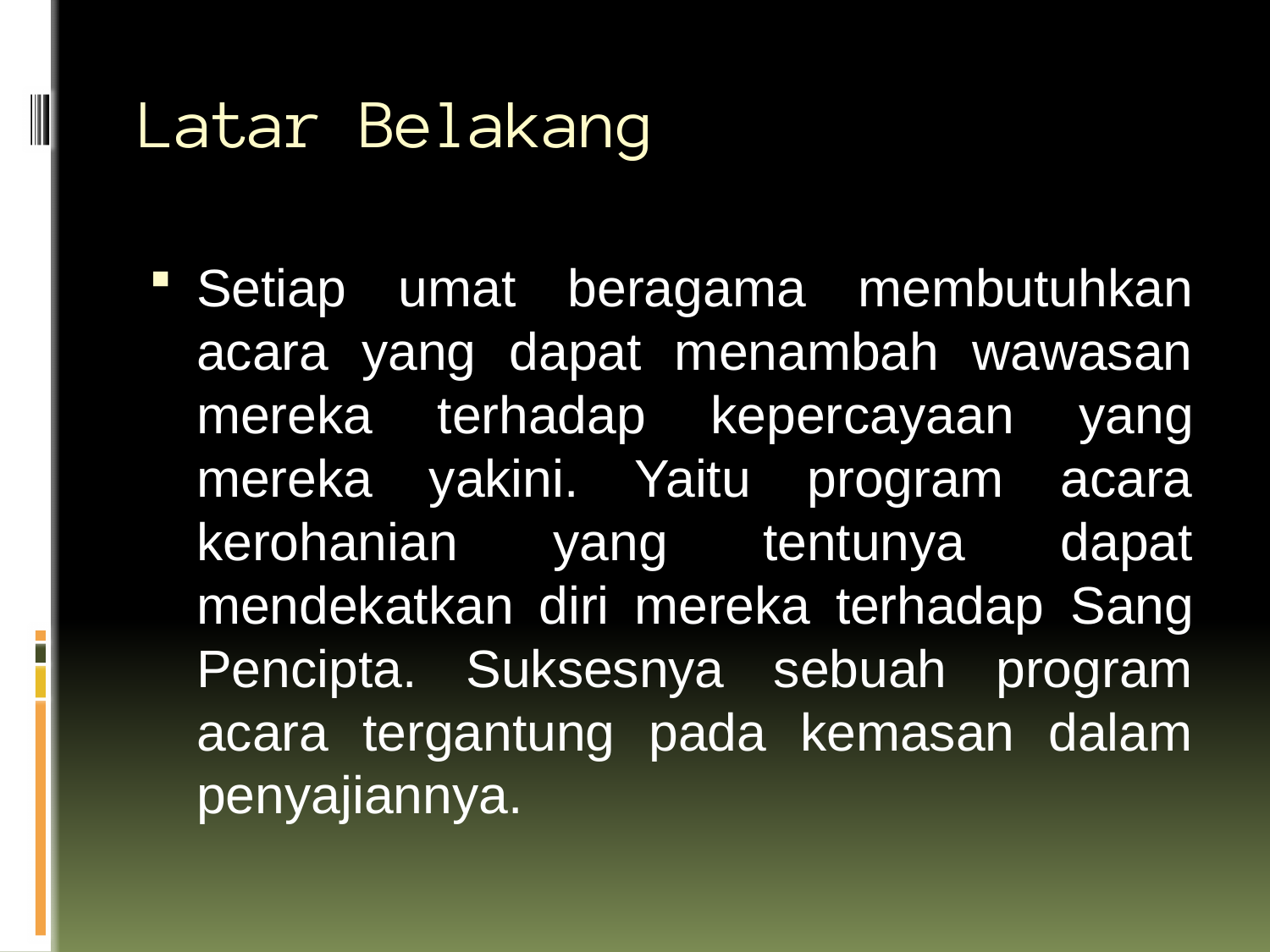

# Latar Belakang
Setiap umat beragama membutuhkan acara yang dapat menambah wawasan mereka terhadap kepercayaan yang mereka yakini. Yaitu program acara kerohanian yang tentunya dapat mendekatkan diri mereka terhadap Sang Pencipta. Suksesnya sebuah program acara tergantung pada kemasan dalam penyajiannya.